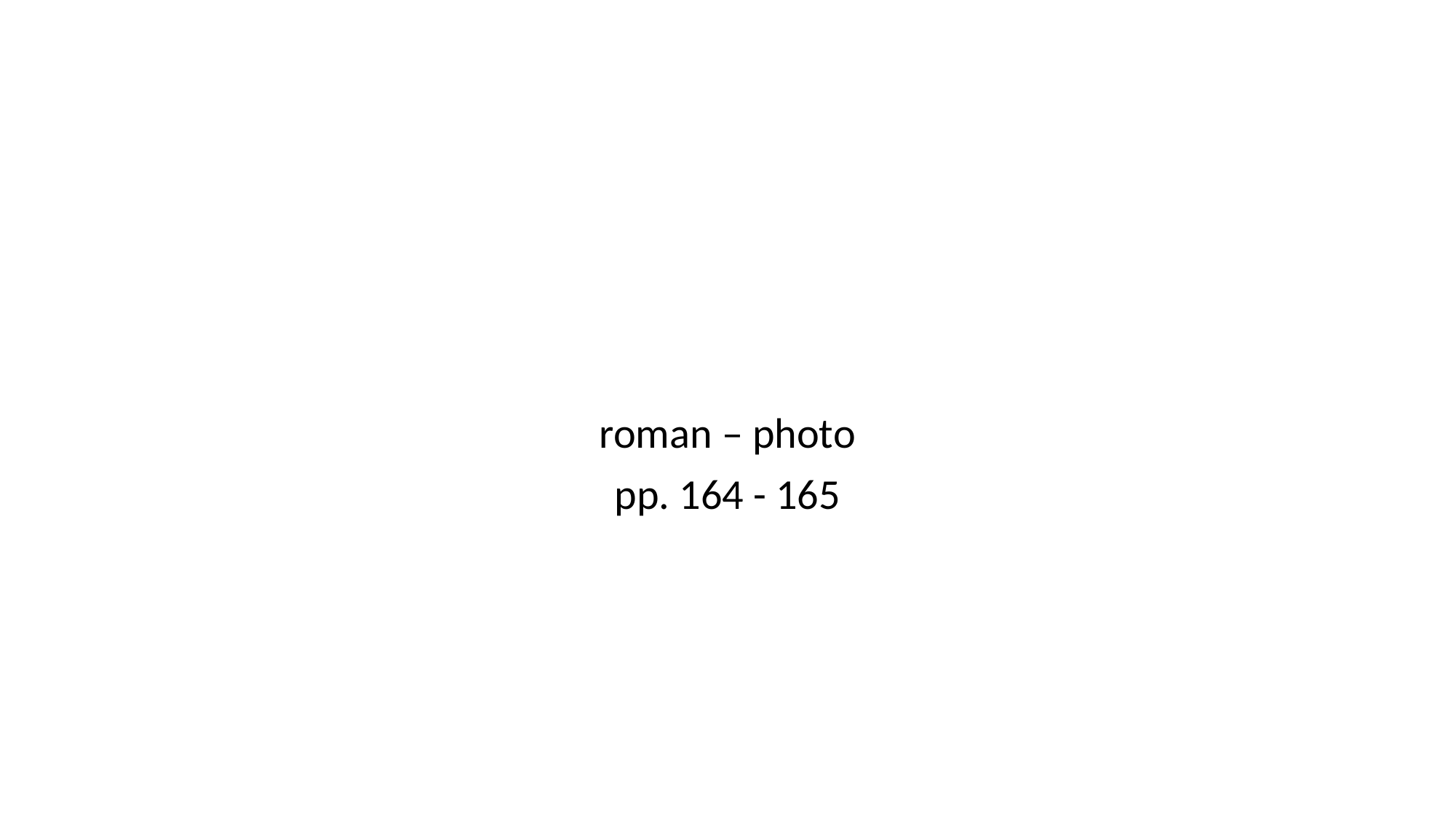

#

roman – photo
pp. 164 - 165